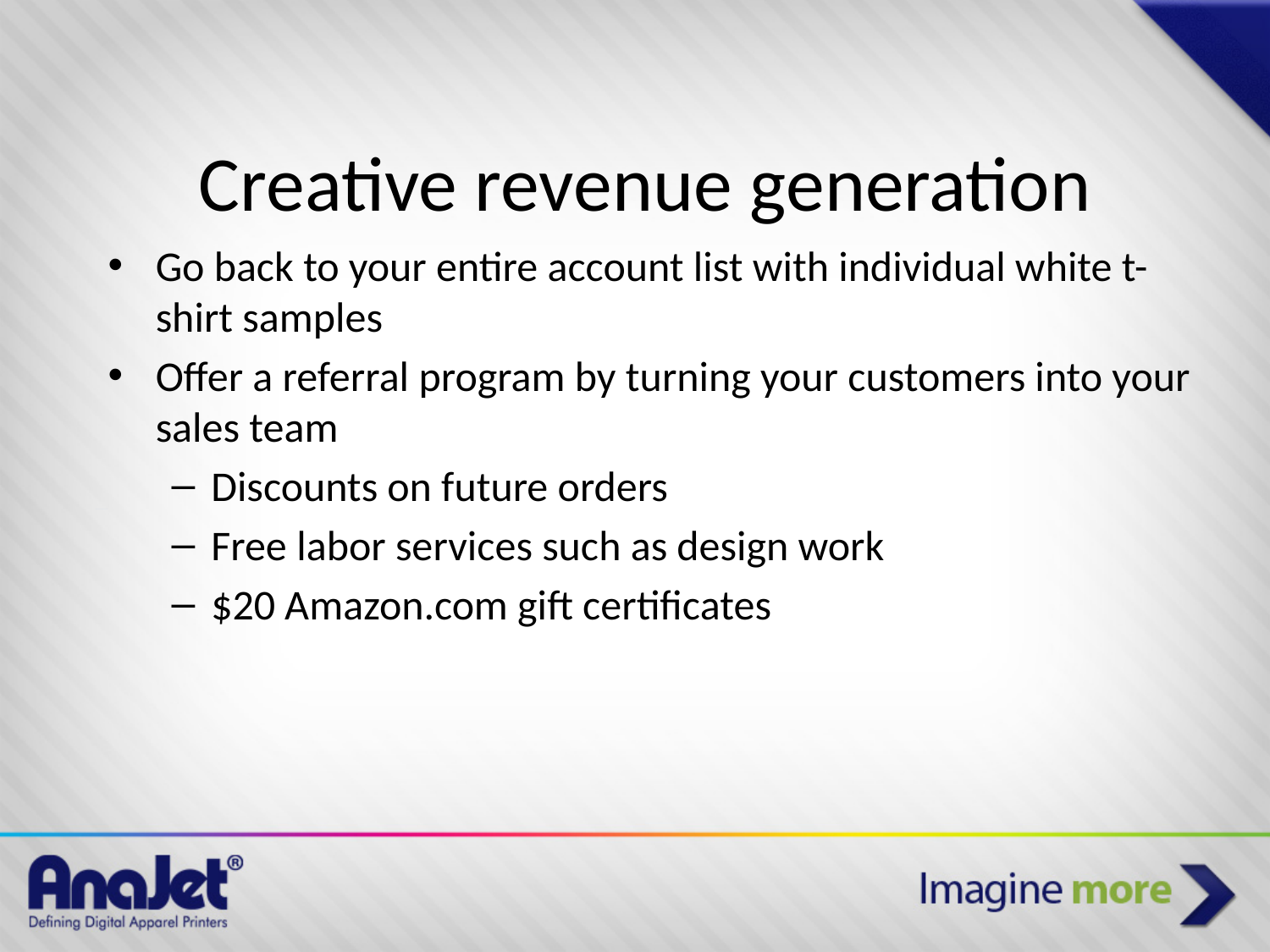

# Creative revenue generation
Go back to your entire account list with individual white t-shirt samples
Offer a referral program by turning your customers into your sales team
Discounts on future orders
Free labor services such as design work
$20 Amazon.com gift certificates